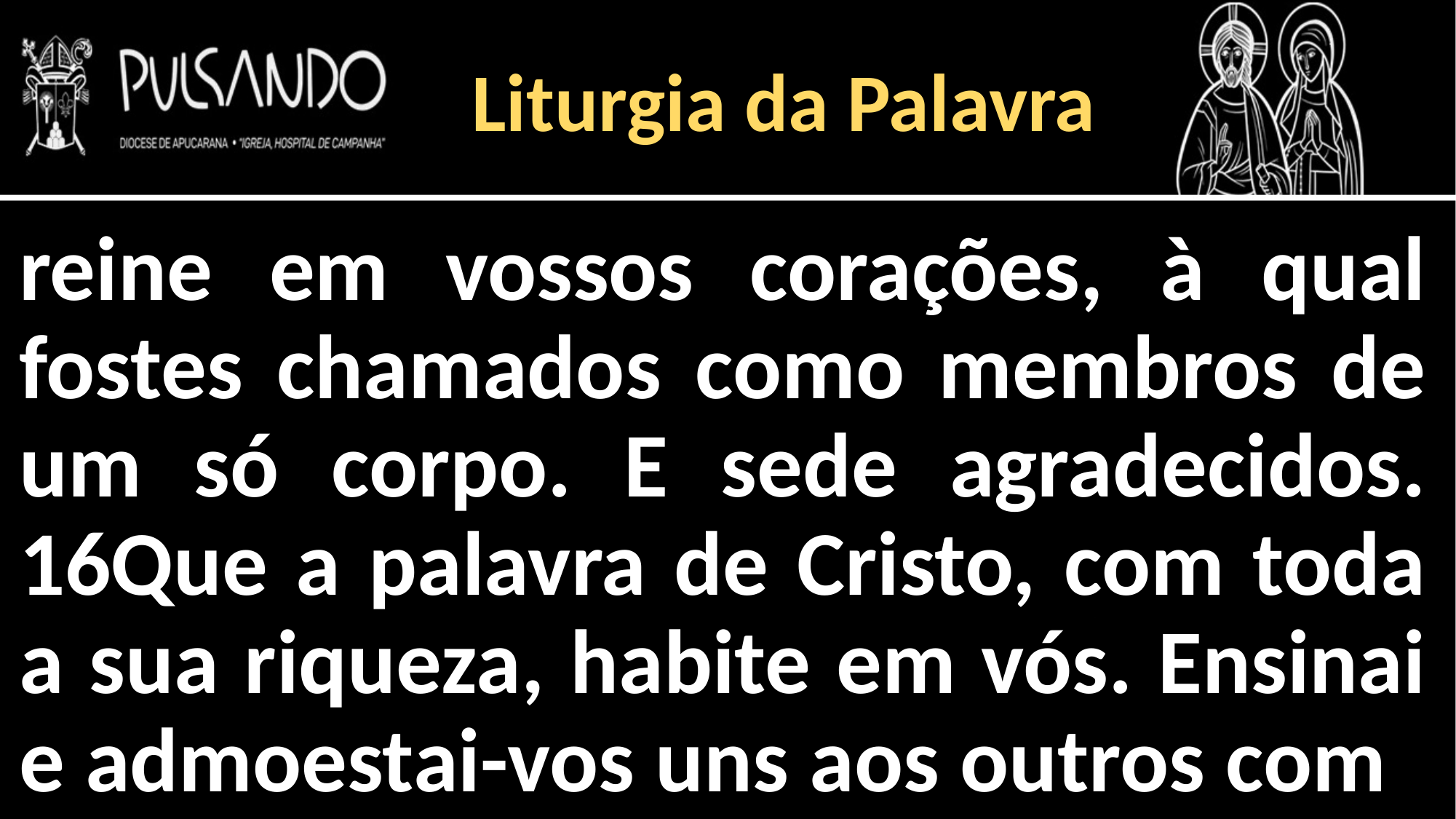

Liturgia da Palavra
reine em vossos corações, à qual fostes chamados como membros de um só corpo. E sede agradecidos. 16Que a palavra de Cristo, com toda a sua riqueza, habite em vós. Ensinai e admoestai-vos uns aos outros com